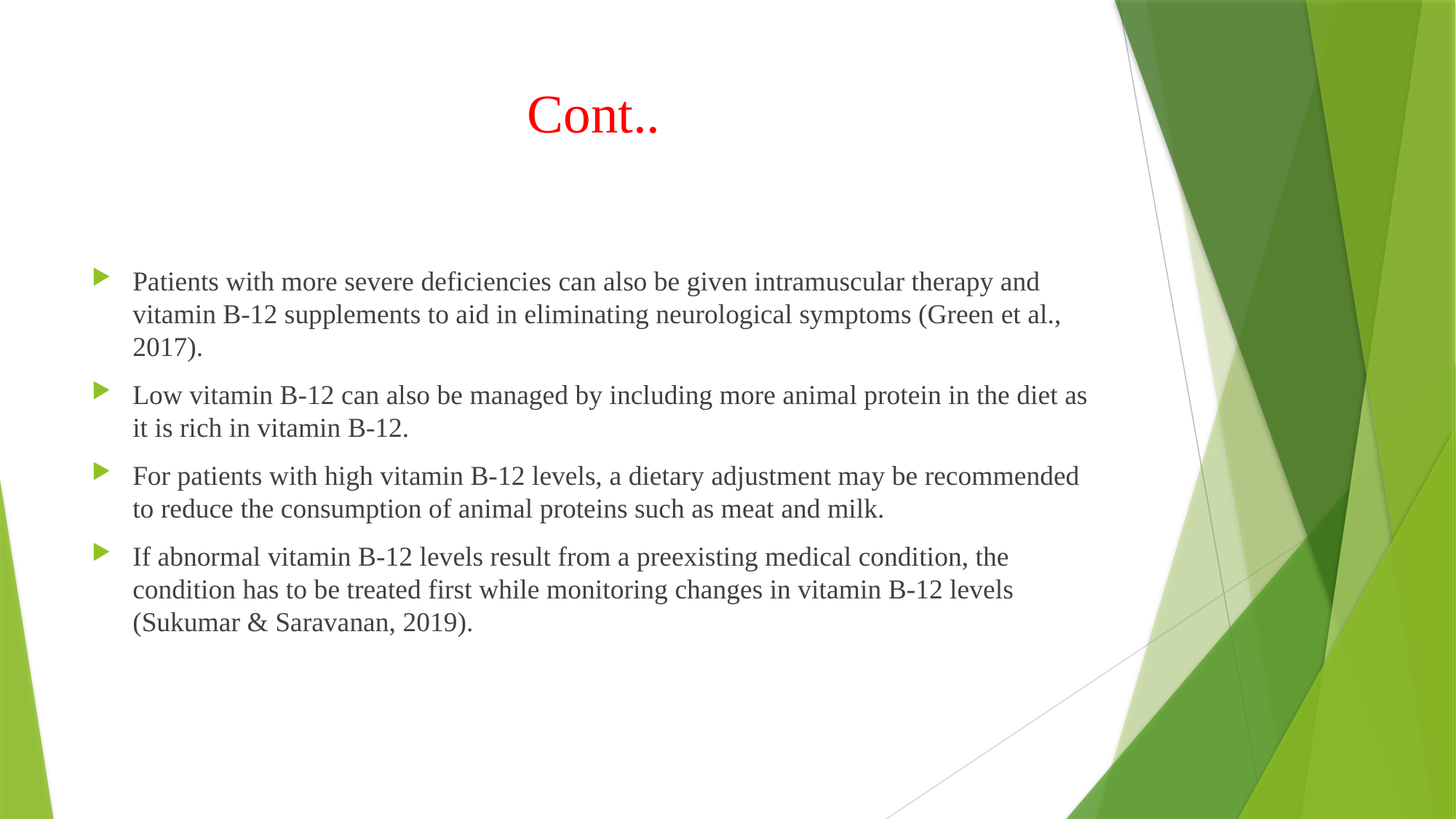

# Cont..
Patients with more severe deficiencies can also be given intramuscular therapy and vitamin B-12 supplements to aid in eliminating neurological symptoms (Green et al., 2017).
Low vitamin B-12 can also be managed by including more animal protein in the diet as it is rich in vitamin B-12.
For patients with high vitamin B-12 levels, a dietary adjustment may be recommended to reduce the consumption of animal proteins such as meat and milk.
If abnormal vitamin B-12 levels result from a preexisting medical condition, the condition has to be treated first while monitoring changes in vitamin B-12 levels (Sukumar & Saravanan, 2019).